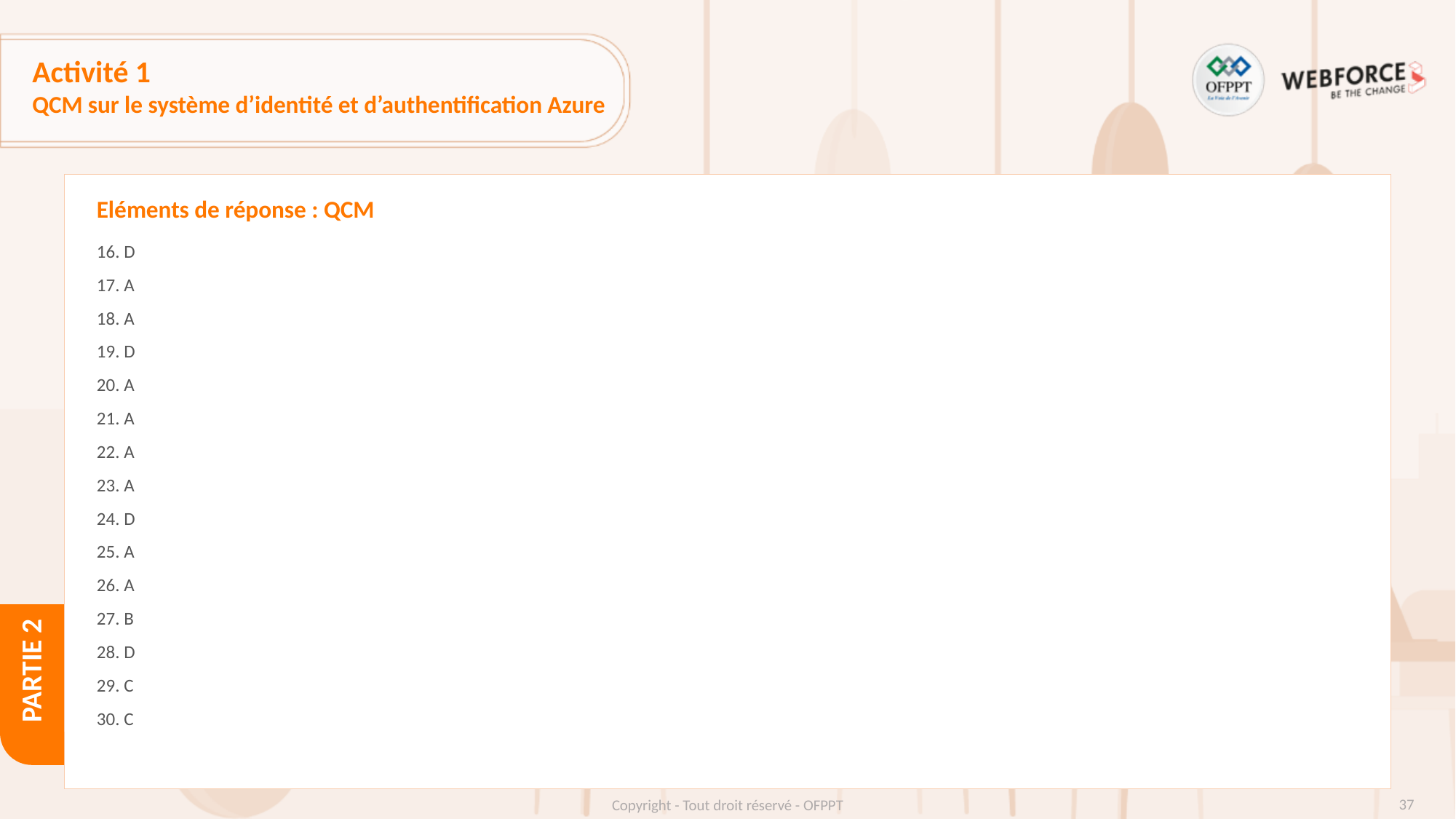

# Activité 1
QCM sur le système d’identité et d’authentification Azure
Eléments de réponse : QCM
16. D
17. A
18. A
19. D
20. A
21. A
22. A
23. A
24. D
25. A
26. A
27. B
28. D
29. C
30. C